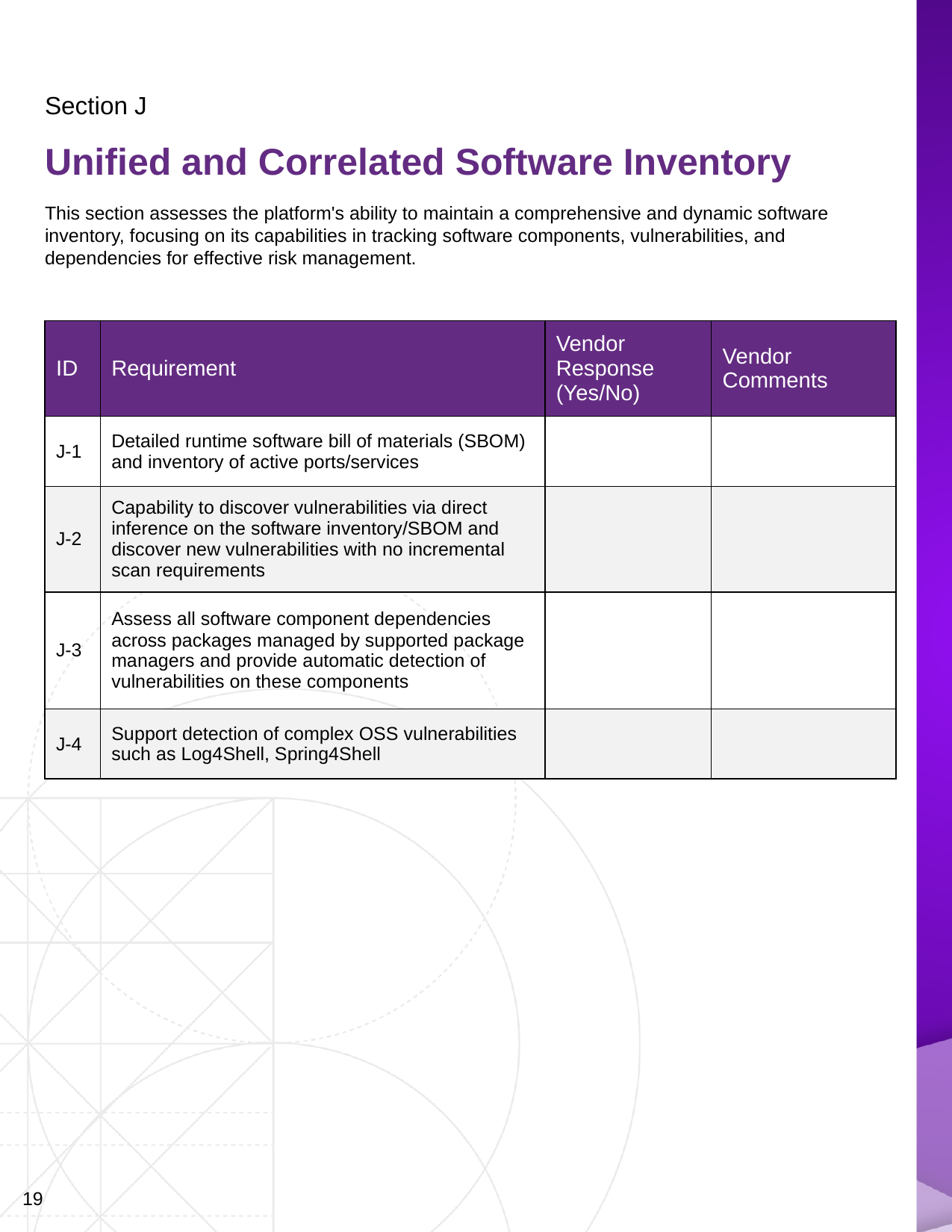

Section J
Unified and Correlated Software Inventory
This section assesses the platform's ability to maintain a comprehensive and dynamic software inventory, focusing on its capabilities in tracking software components, vulnerabilities, and dependencies for effective risk management.
| ID | Requirement | Vendor Response (Yes/No) | Vendor Comments |
| --- | --- | --- | --- |
| J-1 | Detailed runtime software bill of materials (SBOM) and inventory of active ports/services |  |  |
| J-2 | Capability to discover vulnerabilities via direct inference on the software inventory/SBOM and discover new vulnerabilities with no incremental scan requirements |  |  |
| J-3 | Assess all software component dependencies across packages managed by supported package managers and provide automatic detection of vulnerabilities on these components |  |  |
| J-4 | Support detection of complex OSS vulnerabilities such as Log4Shell, Spring4Shell |  |  |
19